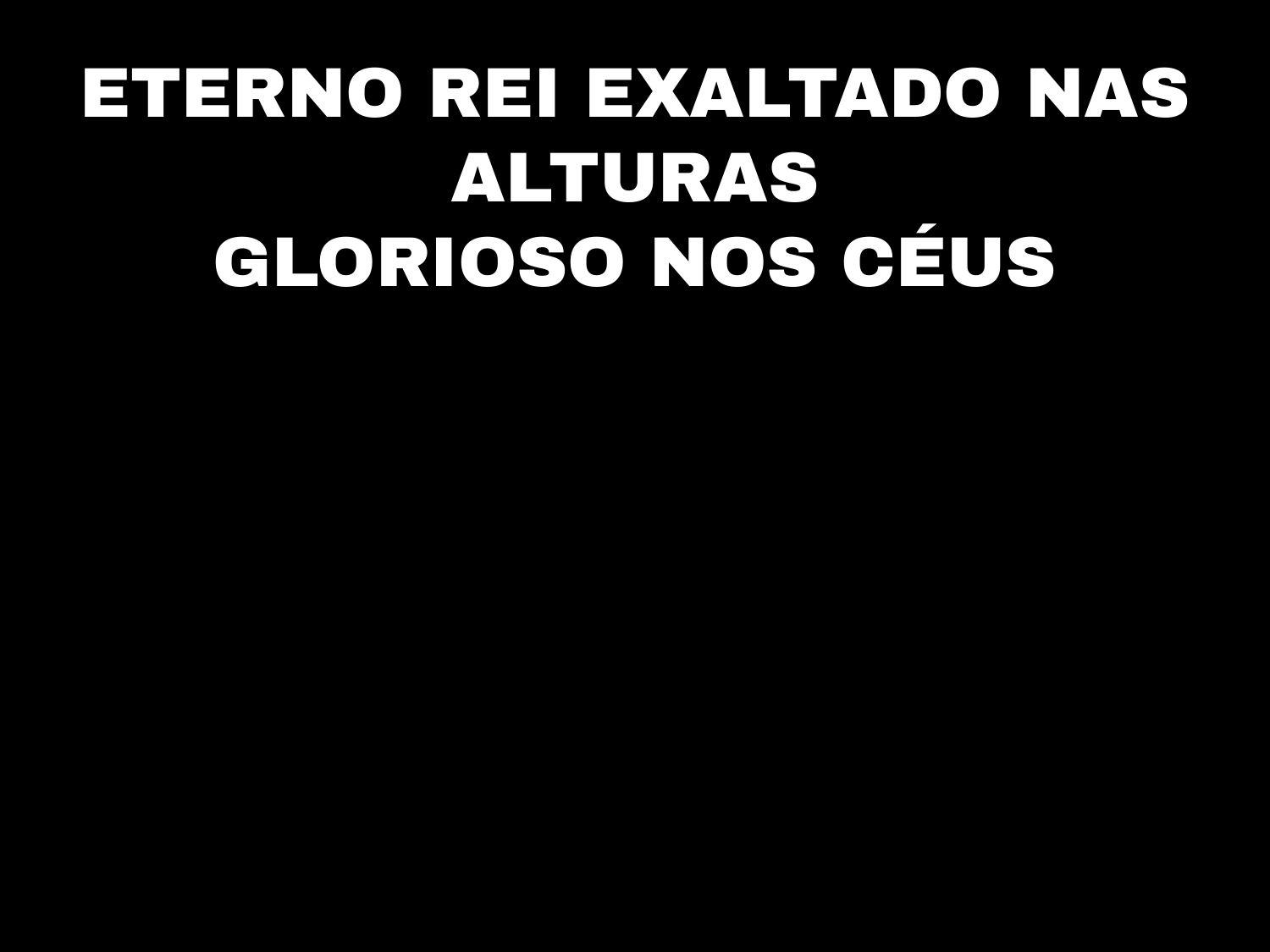

# ETERNO REI EXALTADO NAS ALTURAS GLORIOSO NOS CÉUS